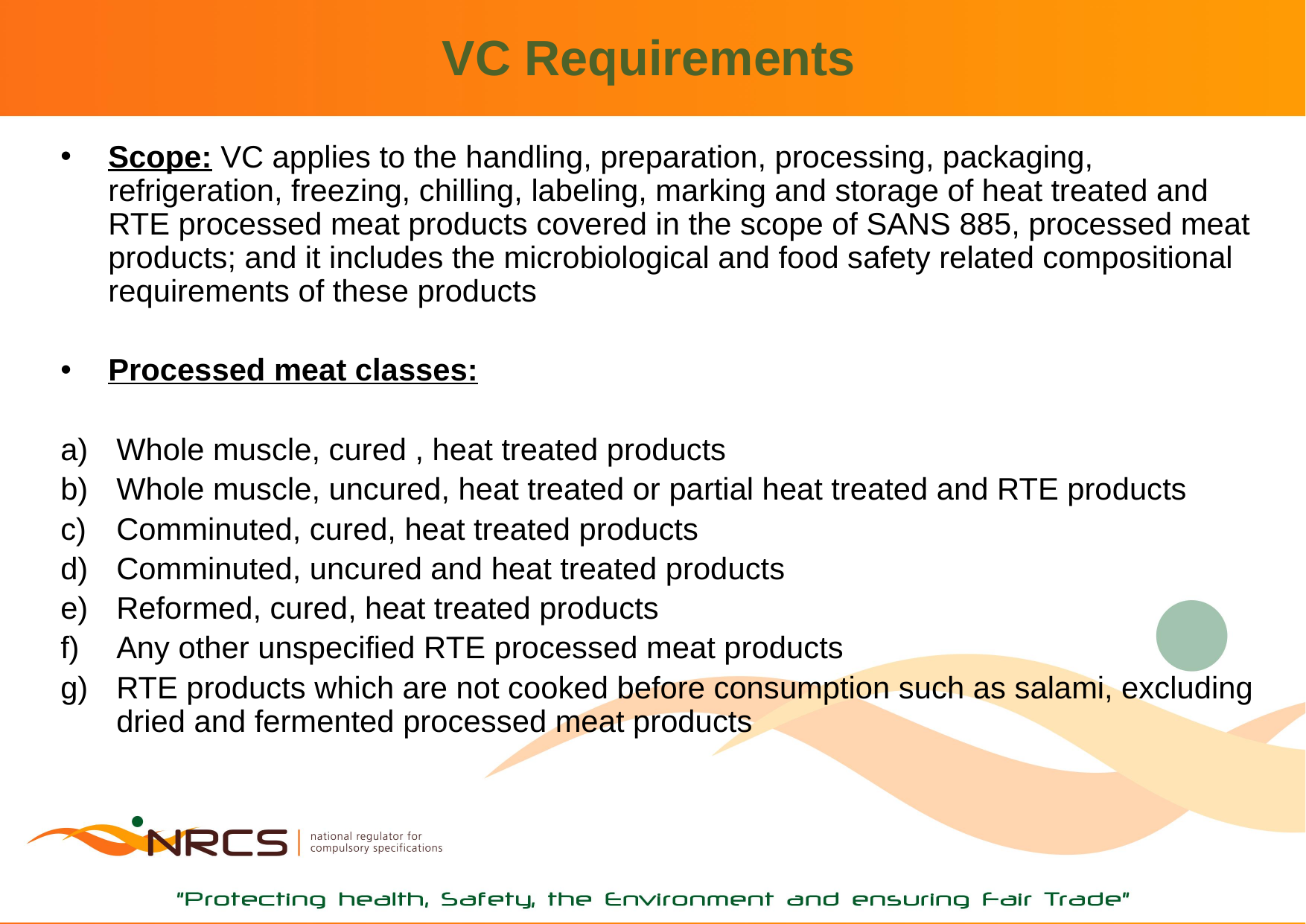

# VC Requirements
Scope: VC applies to the handling, preparation, processing, packaging, refrigeration, freezing, chilling, labeling, marking and storage of heat treated and RTE processed meat products covered in the scope of SANS 885, processed meat products; and it includes the microbiological and food safety related compositional requirements of these products

Processed meat classes:

Whole muscle, cured , heat treated products
Whole muscle, uncured, heat treated or partial heat treated and RTE products
Comminuted, cured, heat treated products
Comminuted, uncured and heat treated products
Reformed, cured, heat treated products
Any other unspecified RTE processed meat products
RTE products which are not cooked before consumption such as salami, excluding dried and fermented processed meat products